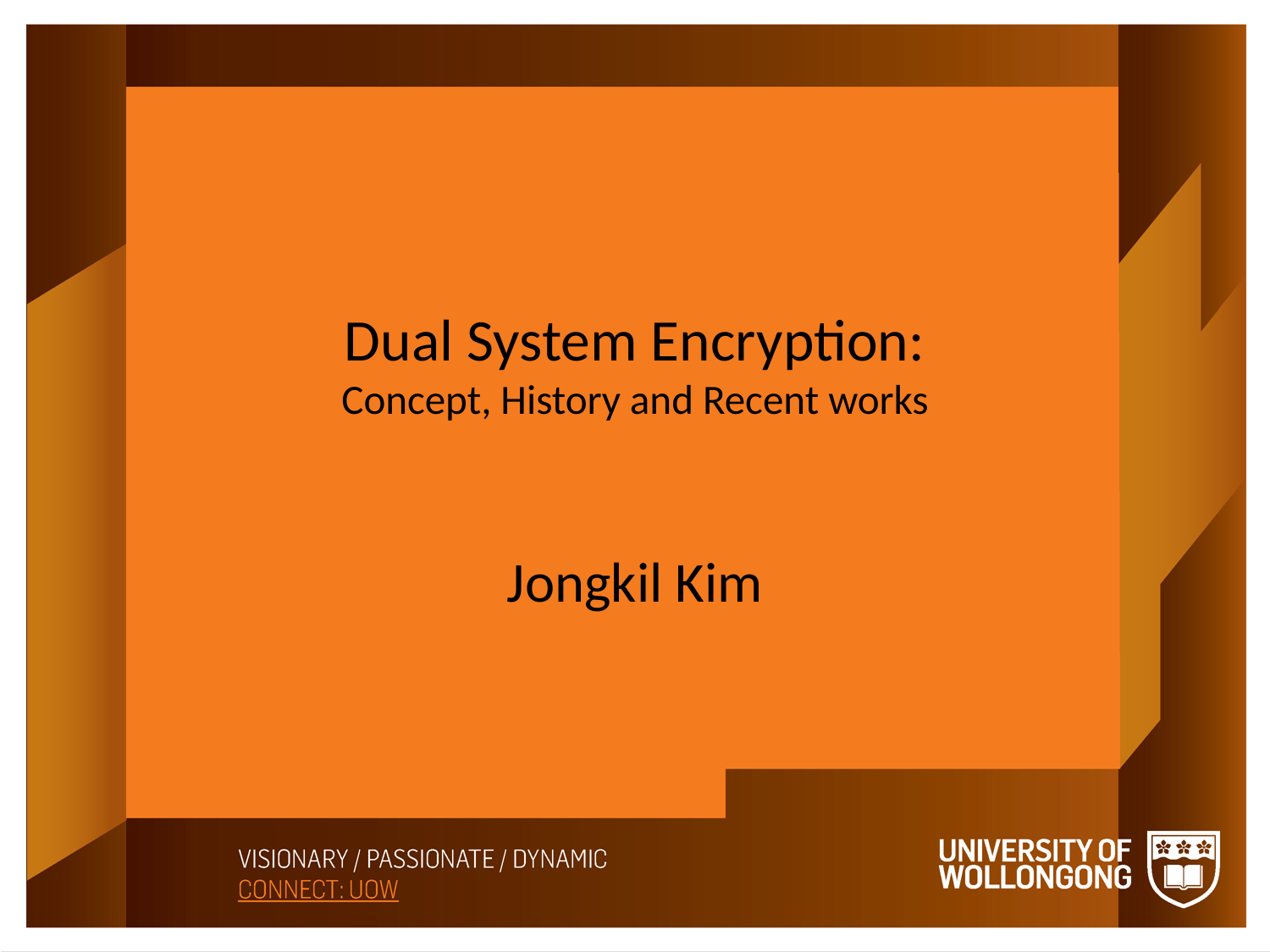

# Dual System Encryption: Concept, History and Recent works
Jongkil Kim